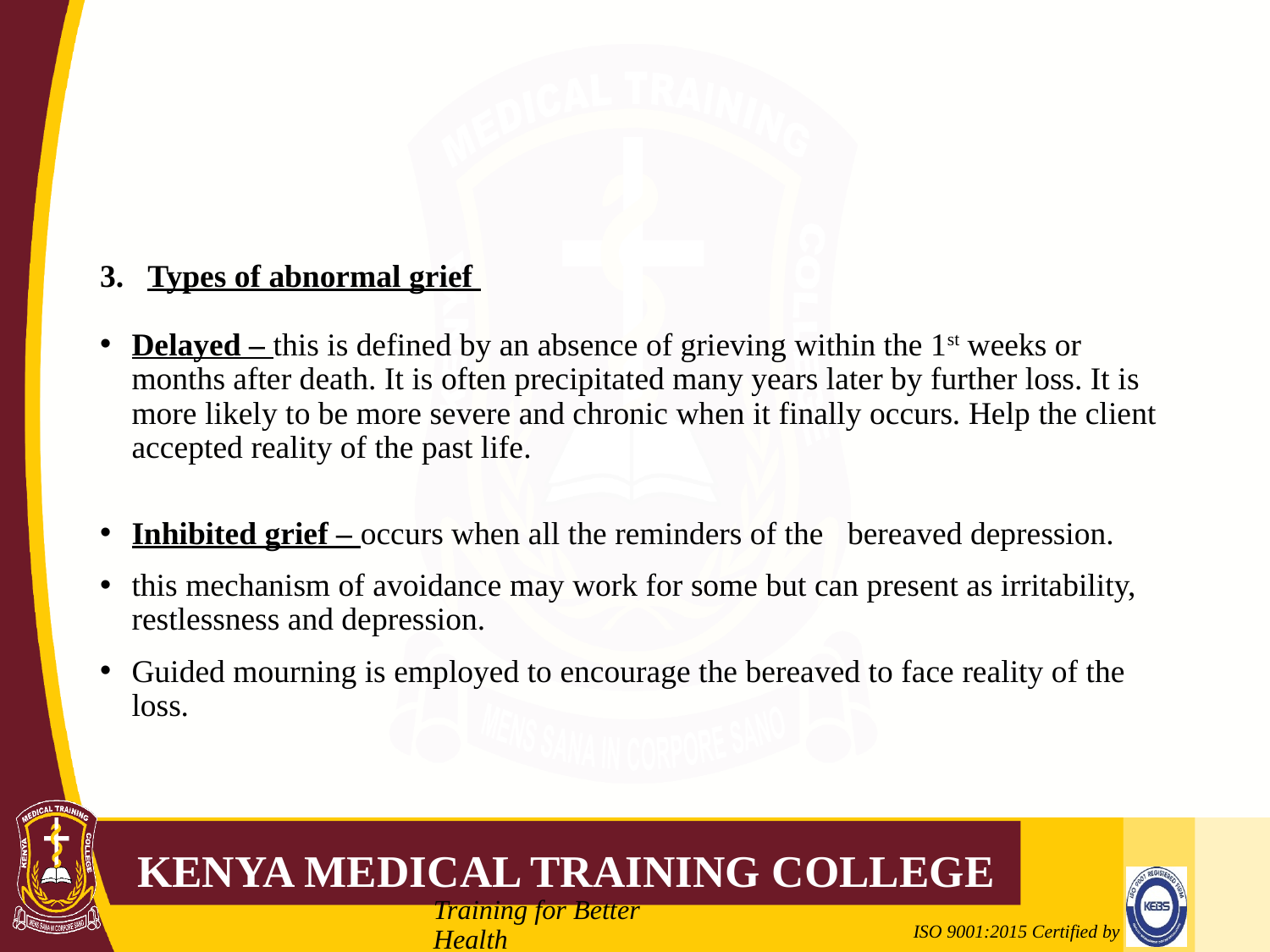

#
Types of abnormal grief

Delayed – this is defined by an absence of grieving within the 1st weeks or months after death. It is often precipitated many years later by further loss. It is more likely to be more severe and chronic when it finally occurs. Help the client accepted reality of the past life.

Inhibited grief – occurs when all the reminders of the   bereaved depression.
this mechanism of avoidance may work for some but can present as irritability, restlessness and depression.
Guided mourning is employed to encourage the bereaved to face reality of the loss.